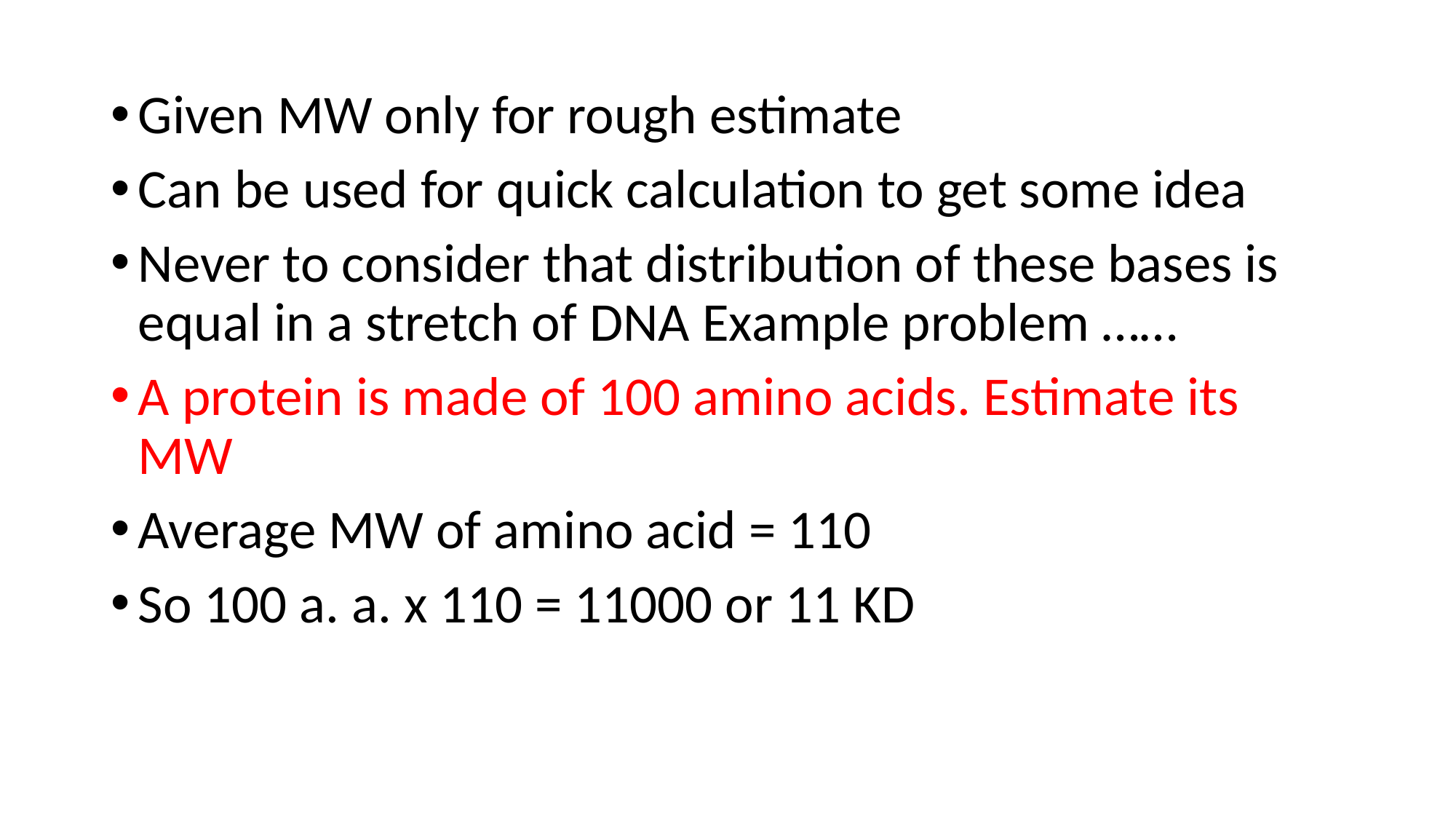

#
Given MW only for rough estimate
Can be used for quick calculation to get some idea
Never to consider that distribution of these bases is equal in a stretch of DNA Example problem ……
A protein is made of 100 amino acids. Estimate its MW
Average MW of amino acid = 110
So 100 a. a. x 110 = 11000 or 11 KD